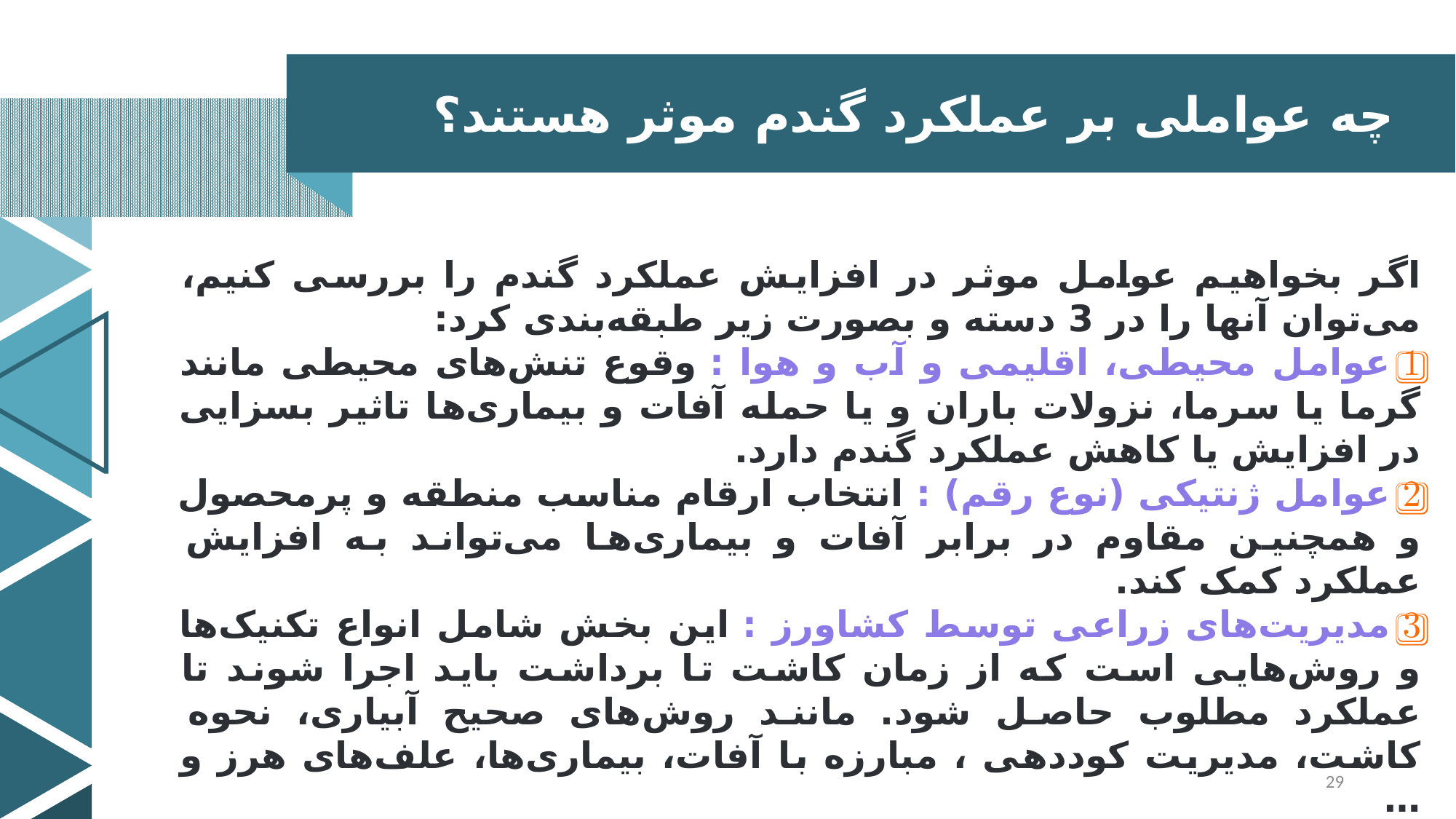

چه عواملی بر عملکرد گندم موثر هستند؟

اگر بخواهیم عوامل موثر در افزایش عملکرد گندم را بررسی کنیم، می‌توان آنها را در 3 دسته و بصورت زیر طبقه‌بندی کرد:
1️⃣ عوامل محیطی، اقلیمی و آب و هوا : وقوع تنش‌های محیطی مانند گرما یا سرما، نزولات باران و یا حمله آفات و بیماری‌ها تاثیر بسزایی در افزایش یا کاهش عملکرد گندم دارد.
2️⃣ عوامل ژنتیکی (نوع رقم) : انتخاب ارقام مناسب منطقه و پرمحصول و همچنین مقاوم در برابر آفات و بیماری‌ها می‌تواند به افزایش عملکرد کمک کند.
3️⃣ مدیریت‌های زراعی توسط کشاورز : این بخش شامل انواع تکنیک‌ها و روش‌هایی است که از زمان کاشت تا برداشت باید اجرا شوند تا عملکرد مطلوب حاصل شود. مانند روش‌های صحیح آبیاری، نحوه کاشت، مدیریت کوددهی ، مبارزه با آفات، بیماری‌ها، علف‌های هرز و …

29